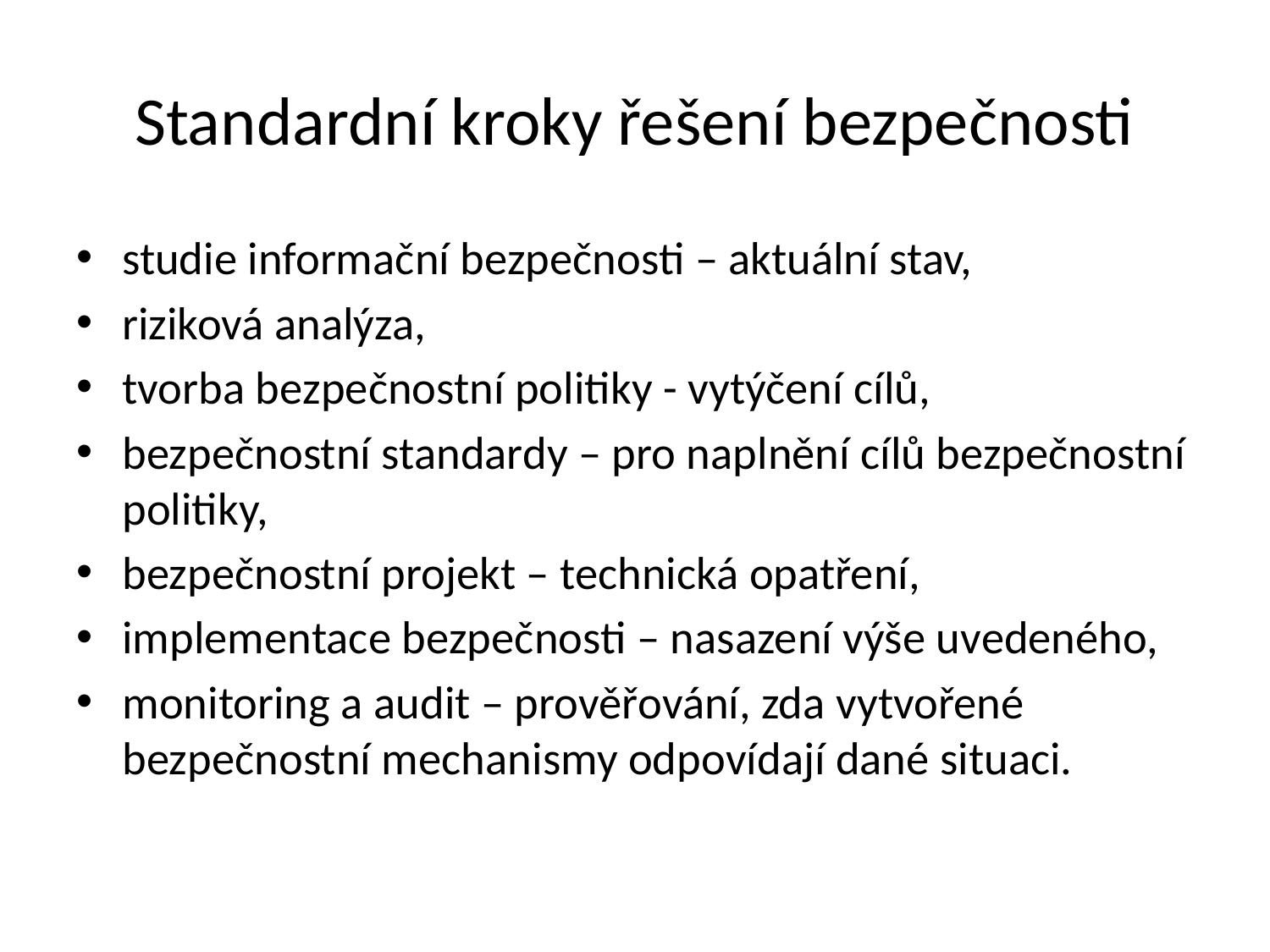

# Standardní kroky řešení bezpečnosti
studie informační bezpečnosti – aktuální stav,
riziková analýza,
tvorba bezpečnostní politiky - vytýčení cílů,
bezpečnostní standardy – pro naplnění cílů bezpečnostní politiky,
bezpečnostní projekt – technická opatření,
implementace bezpečnosti – nasazení výše uvedeného,
monitoring a audit – prověřování, zda vytvořené bezpečnostní mechanismy odpovídají dané situaci.